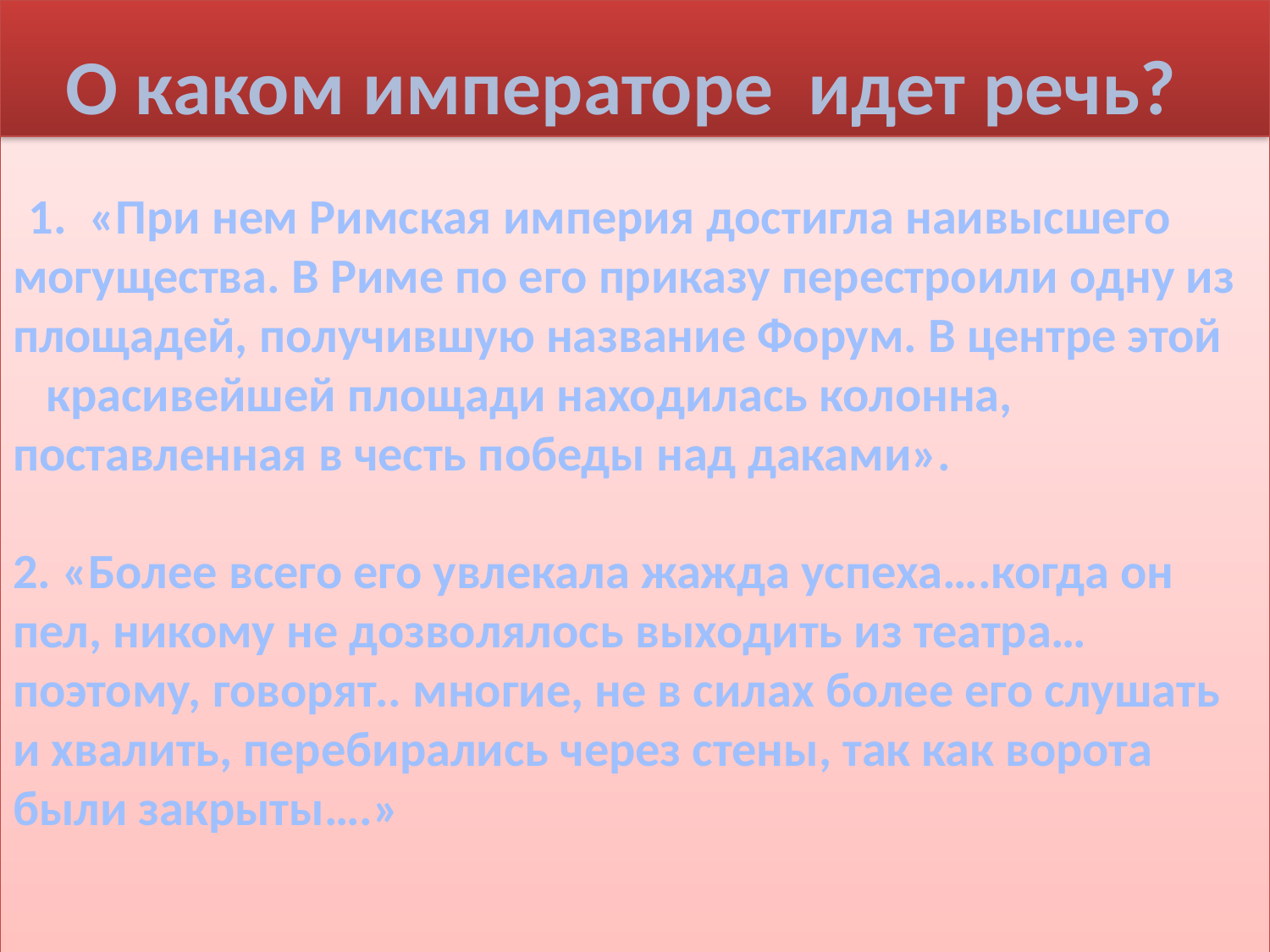

О каком императоре  идет речь?
# 1.  «При нем Римская империя достигла наивысшего могущества. В Риме по его приказу перестроили одну из площадей, получившую название Форум. В центре этой       красивейшей площади находилась колонна, поставленная в честь победы над даками». 2. «Более всего его увлекала жажда успеха….когда он пел, никому не дозволялось выходить из театра… поэтому, говорят.. многие, не в силах более его слушать и хвалить, перебирались через стены, так как ворота были закрыты….»